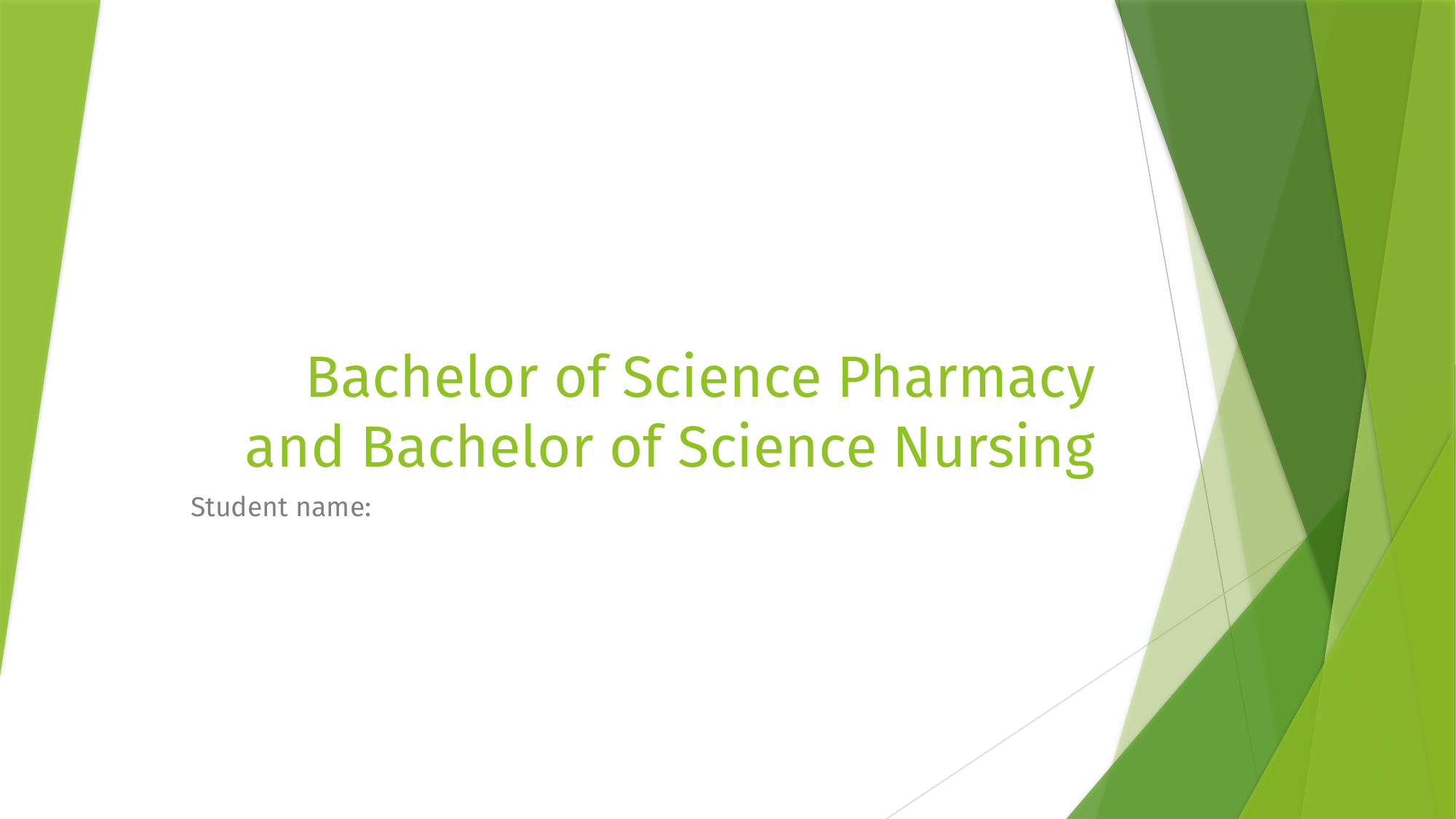

# Bachelor of Science Pharmacy and Bachelor of Science Nursing
Student name: